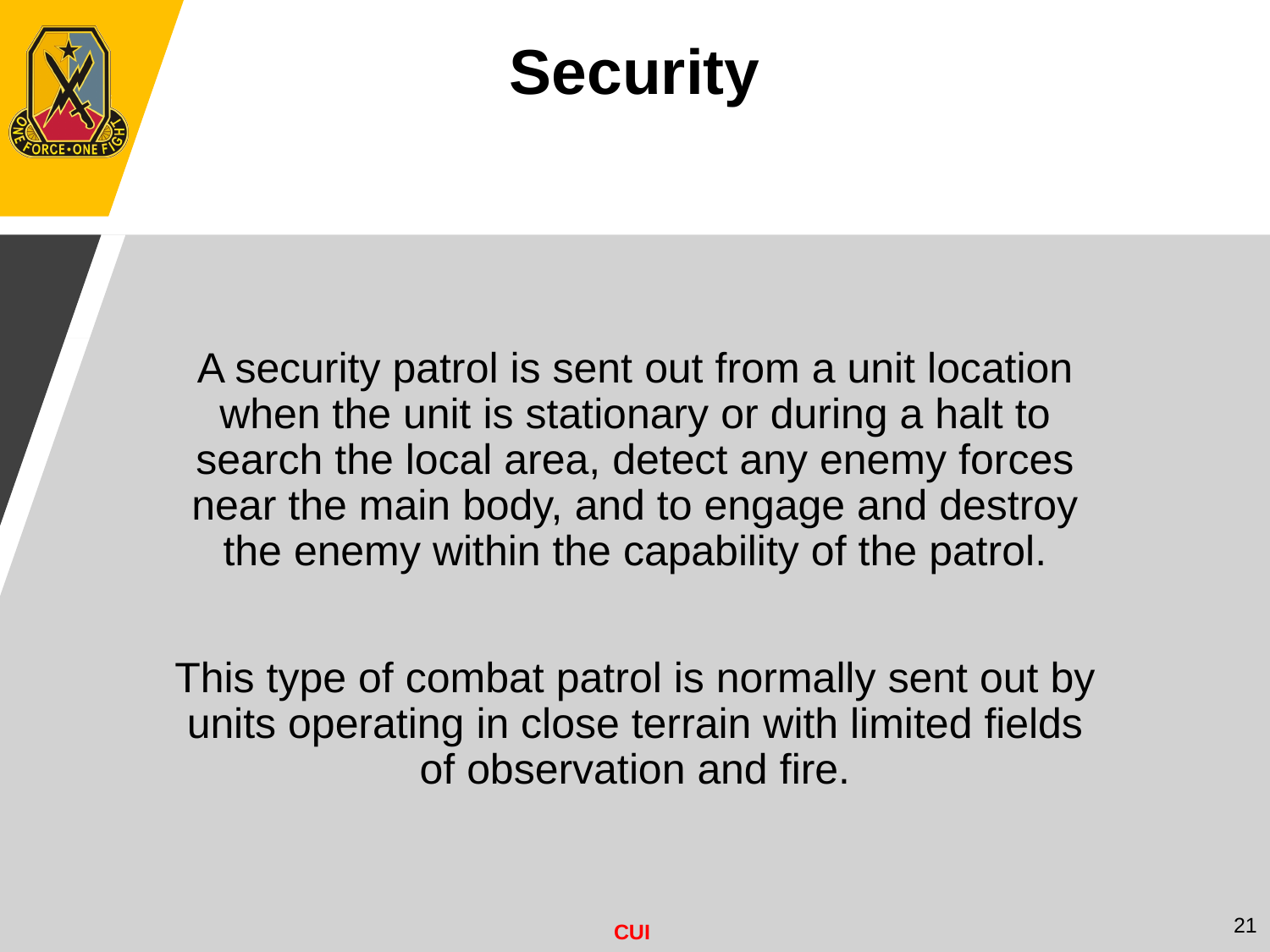

Security
A security patrol is sent out from a unit location when the unit is stationary or during a halt to search the local area, detect any enemy forces near the main body, and to engage and destroy the enemy within the capability of the patrol.

This type of combat patrol is normally sent out by units operating in close terrain with limited fields of observation and fire.
21